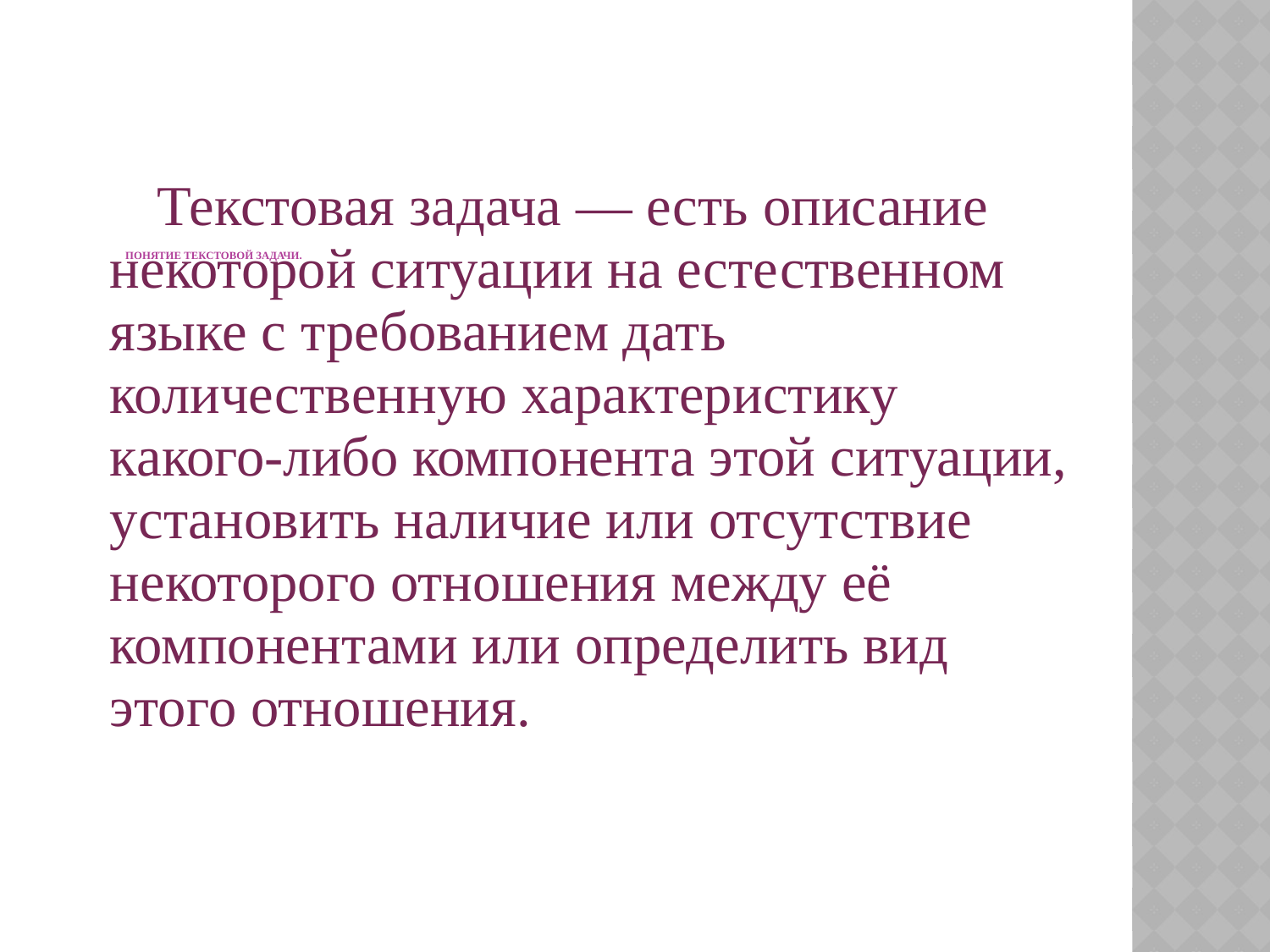

# Понятие текстовой задачи.
      Текстовая задача — есть описание некоторой ситуации на естественном языке с требованием дать количественную характеристику какого-либо компонента этой ситуации, установить наличие или отсутствие некоторого отношения между её компонентами или определить вид этого отношения.